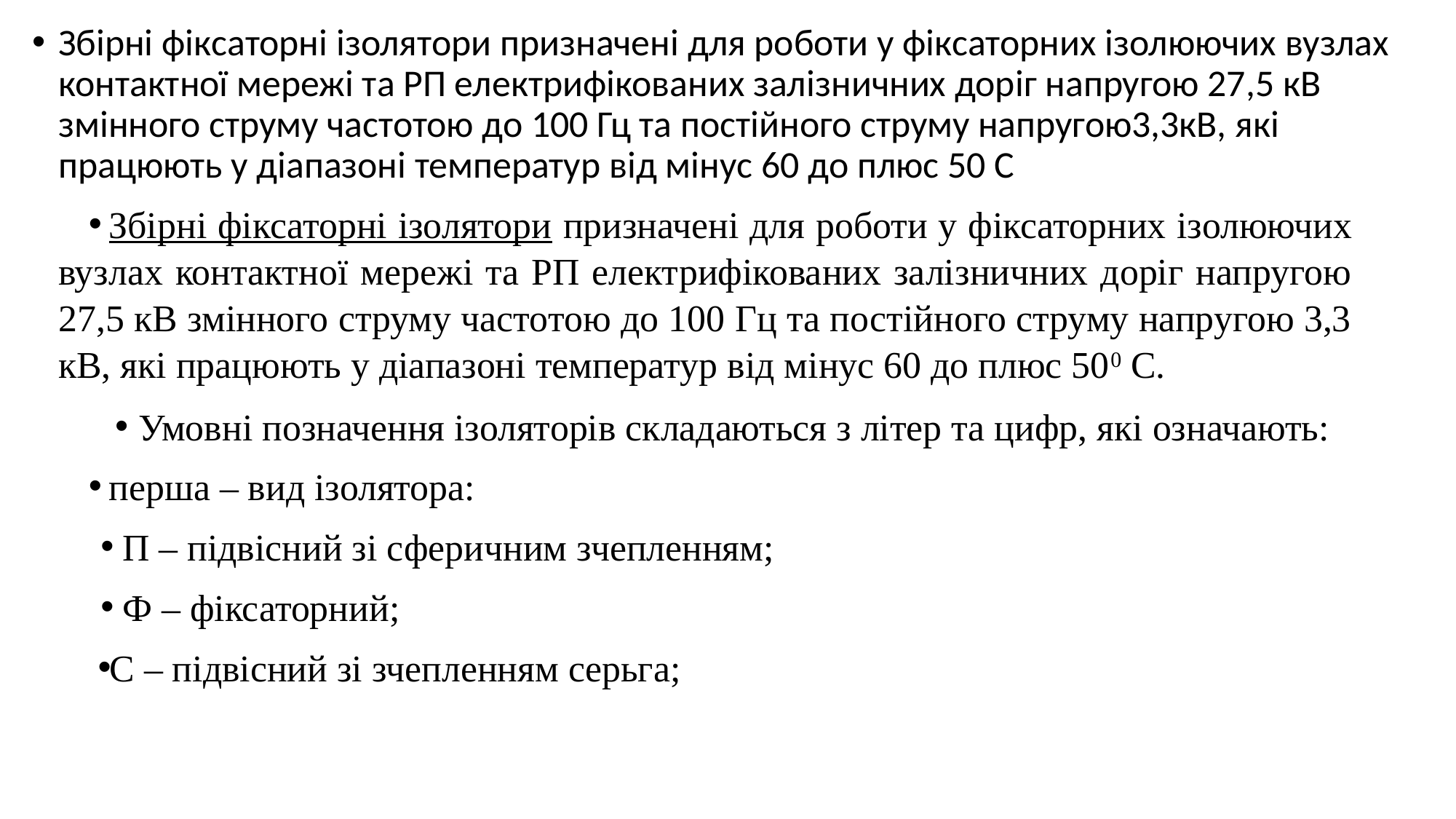

Збірні фіксаторні ізолятори призначені для роботи у фіксаторних ізолюючих вузлах контактної мережі та РП електрифікованих залізничних доріг напругою 27,5 кВ змінного струму частотою до 100 Гц та постійного струму напругою3,3кВ, які працюють у діапазоні температур від мінус 60 до плюс 50 С
Збірні фіксаторні ізолятори призначені для роботи у фіксаторних ізолюючих вузлах контактної мережі та РП електрифікованих залізничних доріг напругою 27,5 кВ змінного струму частотою до 100 Гц та постійного струму напругою 3,3 кВ, які працюють у діапазоні температур від мінус 60 до плюс 500 С.
Умовні позначення ізоляторів складаються з літер та цифр, які означають:
перша – вид ізолятора:
П – підвісний зі сферичним зчепленням;
Ф – фіксаторний;
С – підвісний зі зчепленням серьга;